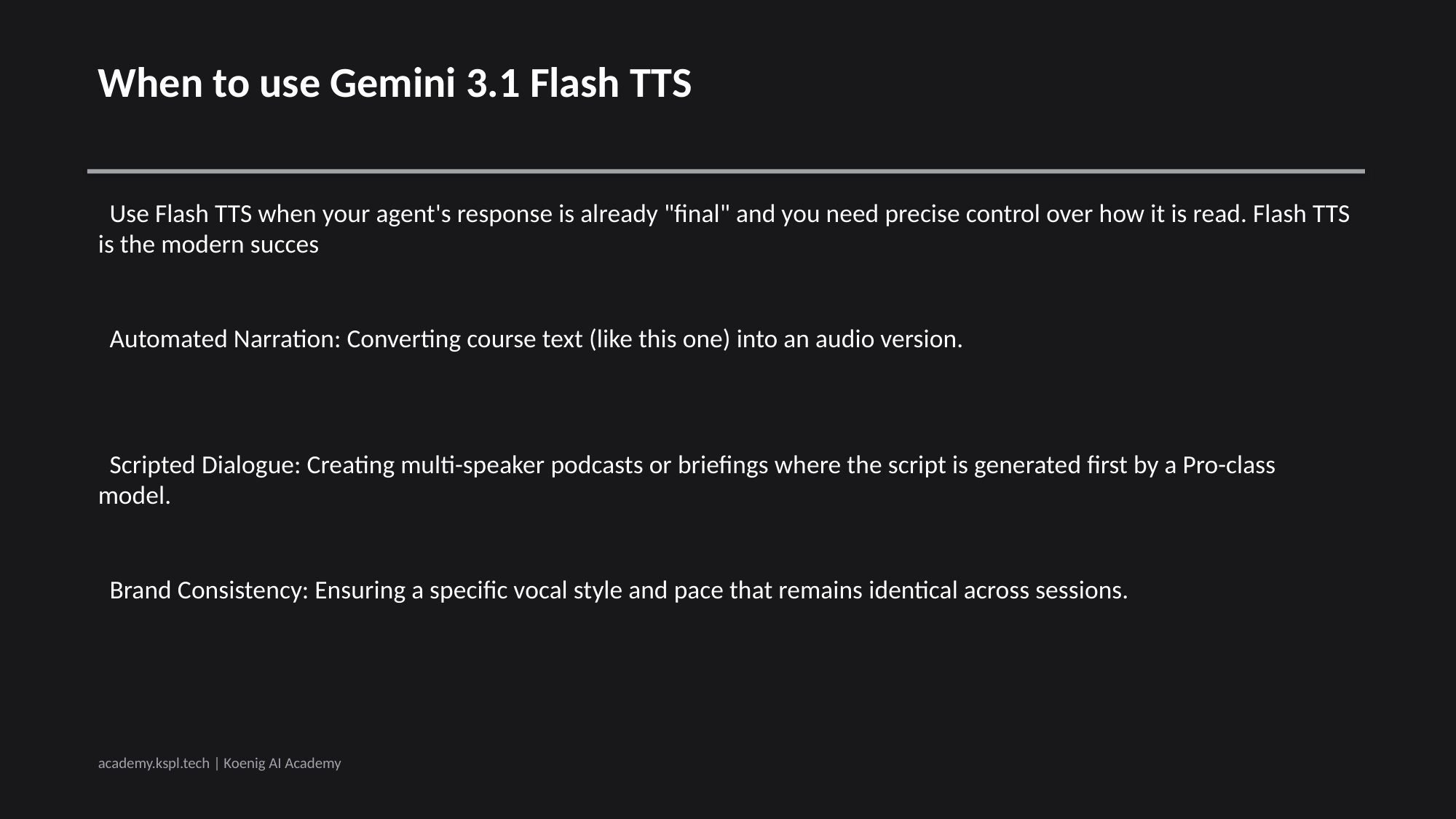

When to use Gemini 3.1 Flash TTS

  Use Flash TTS when your agent's response is already "final" and you need precise control over how it is read. Flash TTS is the modern succes
  Automated Narration: Converting course text (like this one) into an audio version.
  Scripted Dialogue: Creating multi-speaker podcasts or briefings where the script is generated first by a Pro-class model.
  Brand Consistency: Ensuring a specific vocal style and pace that remains identical across sessions.
academy.kspl.tech | Koenig AI Academy